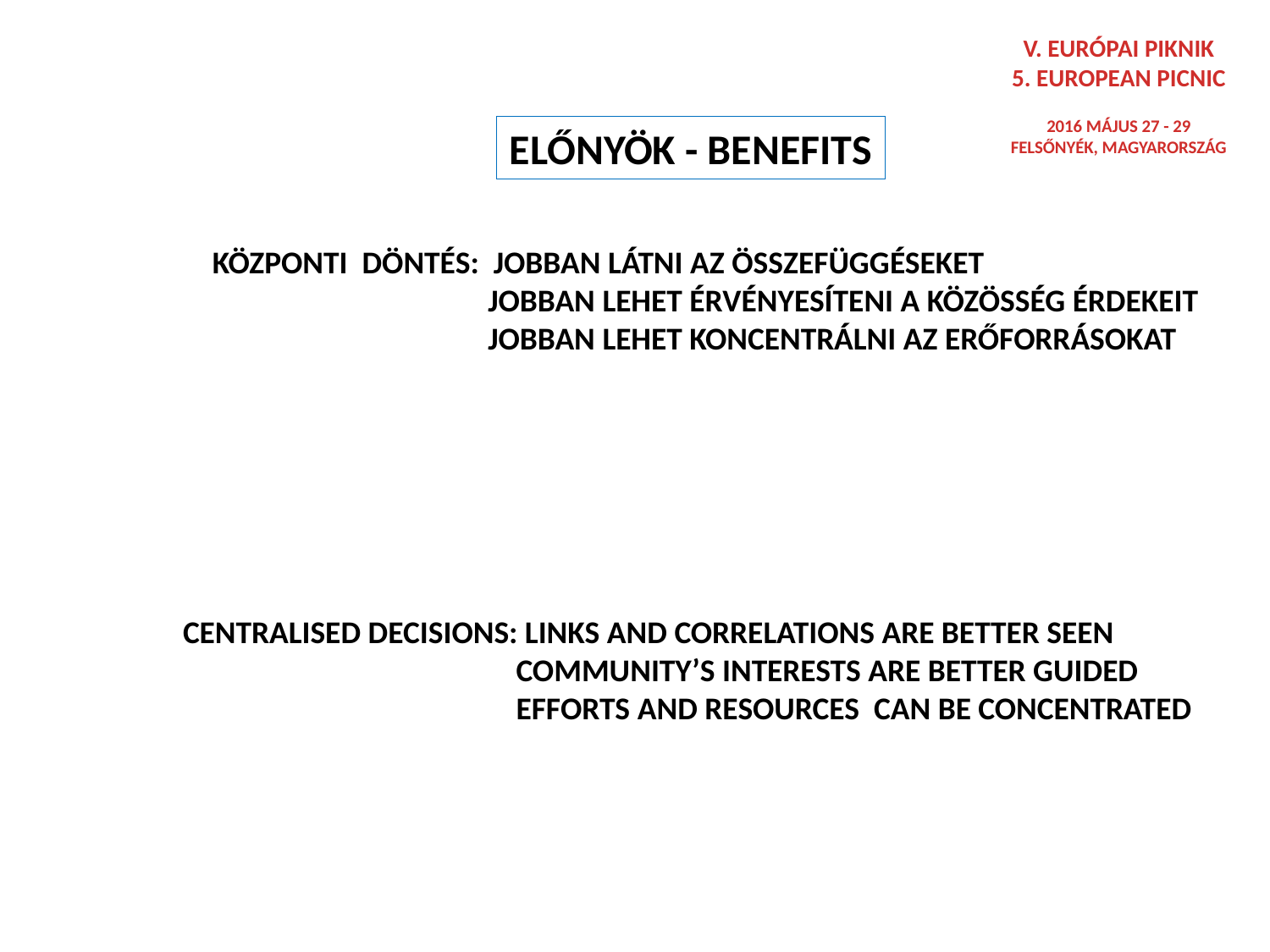

V. EURÓPAI PIKNIK
5. EUROPEAN PICNIC

2016 MÁJUS 27 - 29
FELSŐNYÉK, MAGYARORSZÁG
ELŐNYÖK - BENEFITS
KÖZPONTI  DÖNTÉS:  JOBBAN LÁTNI AZ ÖSSZEFÜGGÉSEKET
		   JOBBAN LEHET ÉRVÉNYESÍTENI A KÖZÖSSÉG ÉRDEKEIT
		   JOBBAN LEHET KONCENTRÁLNI AZ ERŐFORRÁSOKAT

CENTRALISED DECISIONS: LINKS AND CORRELATIONS ARE BETTER SEEN
		           COMMUNITY’S INTERESTS ARE BETTER GUIDED
		           EFFORTS AND RESOURCES  CAN BE CONCENTRATED